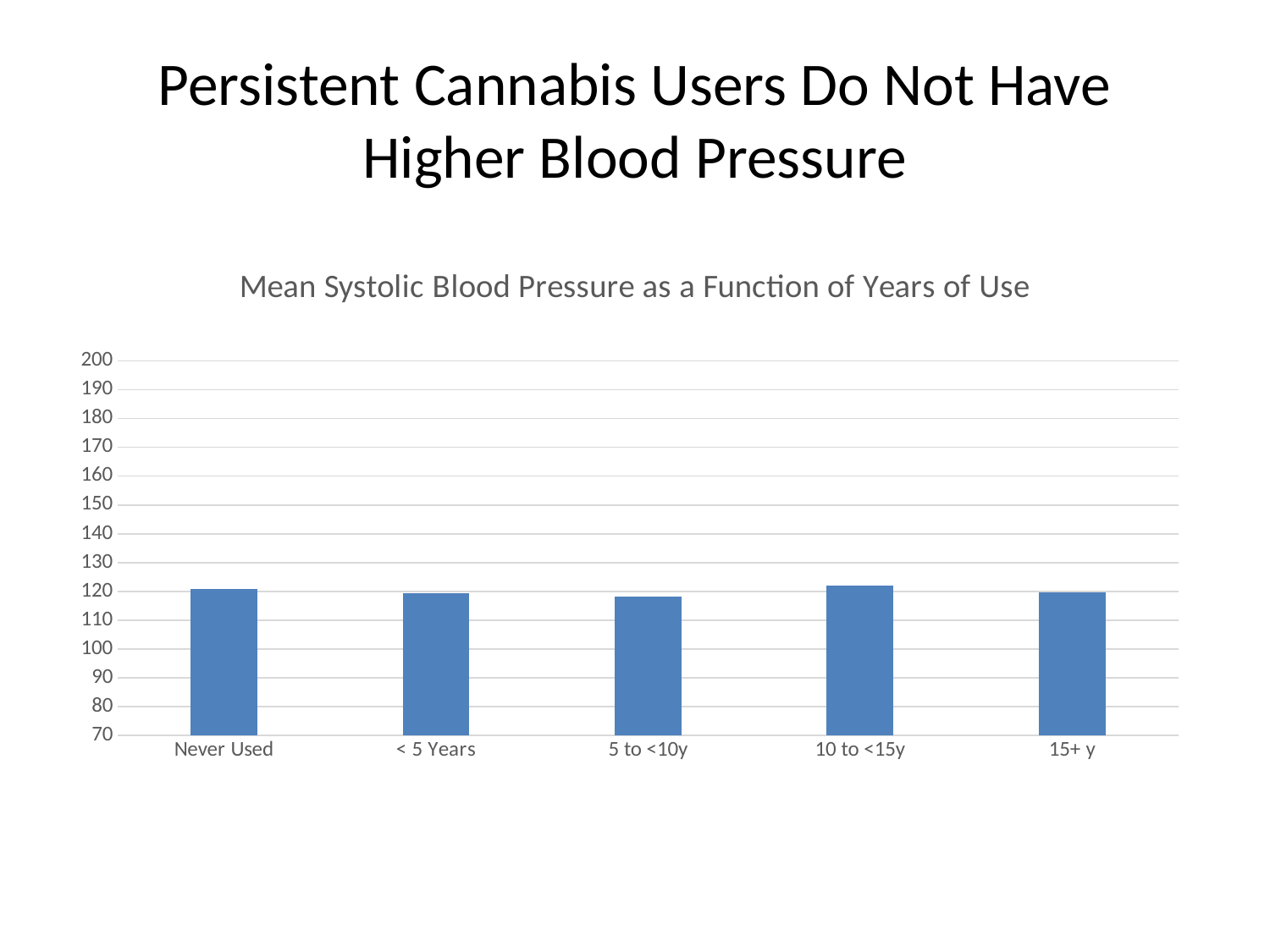

# Persistent Cannabis Users Do Not Have Higher Blood Pressure

### Chart: Mean Systolic Blood Pressure as a Function of Years of Use

| Category | Cannabis |
|---|---|
| Never Used | 120.92 |
| < 5 Years | 119.26 |
| 5 to <10y | 118.04 |
| 10 to <15y | 122.01 |
| 15+ y | 119.54 |